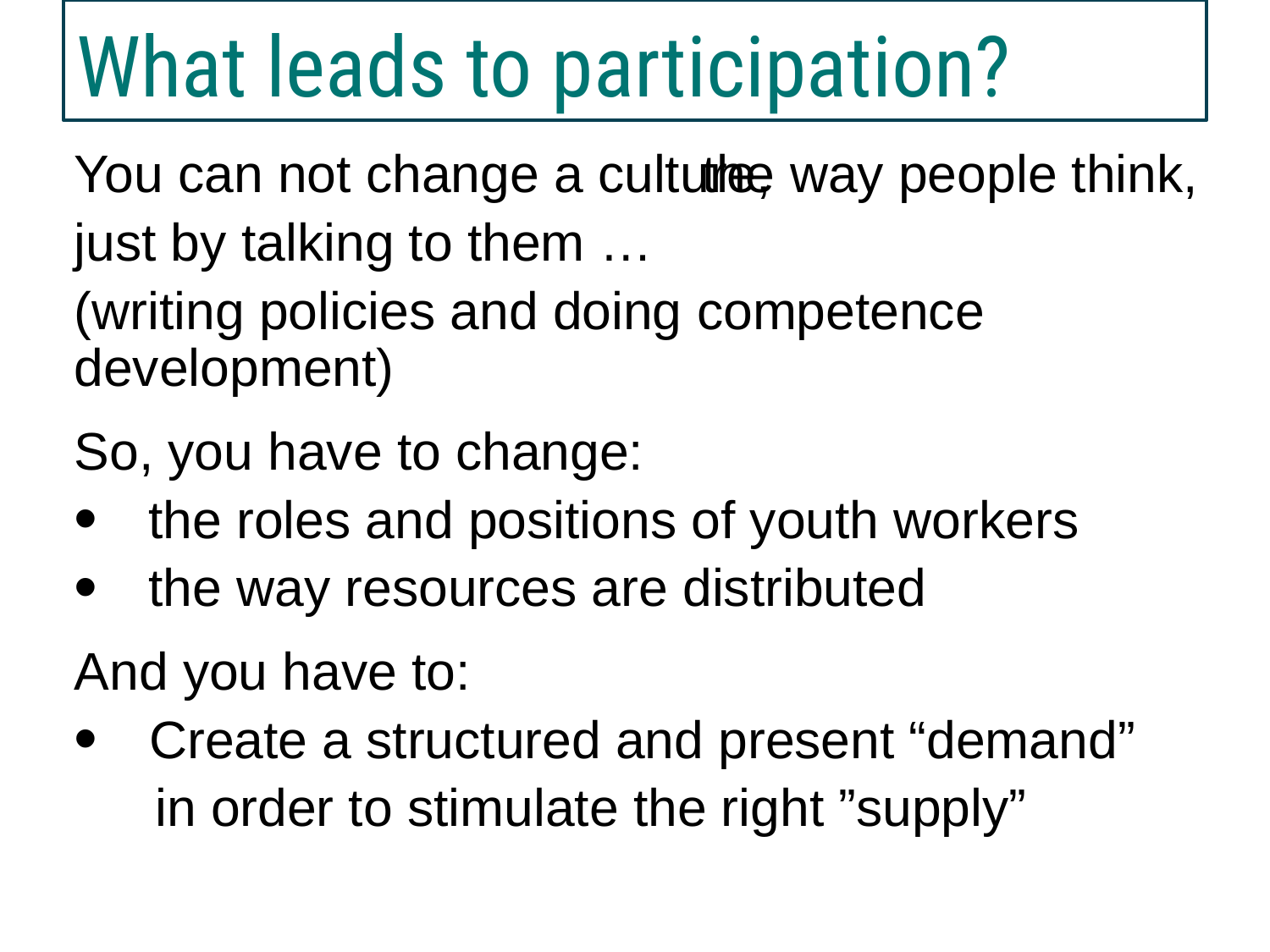

What leads to participation?
You can not change a culture,
just by talking to them …
(writing policies and doing competence development)
So, you have to change:
the roles and positions of youth workers
the way resources are distributed
And you have to:
Create a structured and present “demand”
in order to stimulate the right ”supply”

 the way people think,